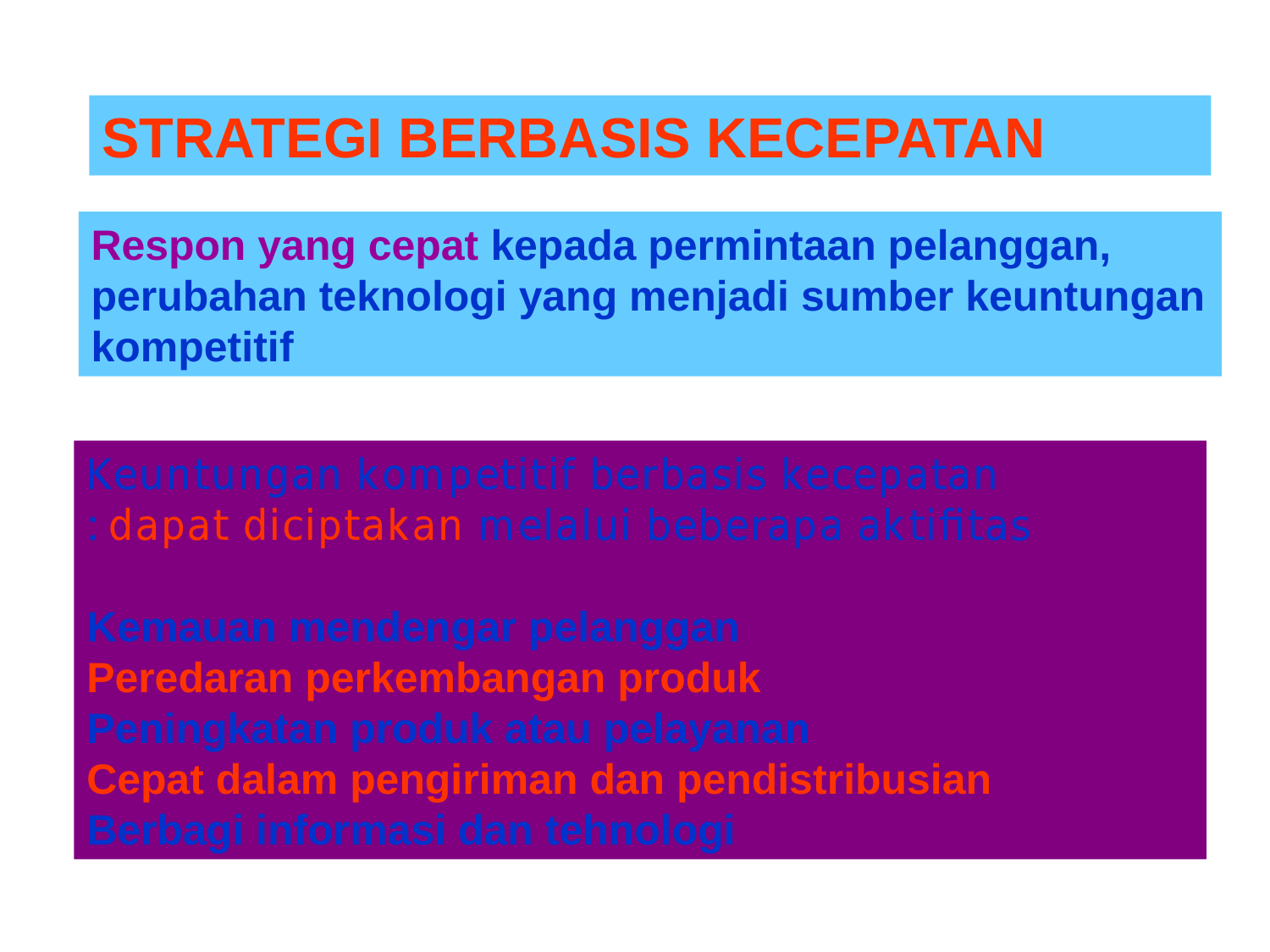

STRATEGI BERBASIS KECEPATAN
Respon yang cepat kepada permintaan pelanggan, perubahan teknologi yang menjadi sumber keuntungan kompetitif
Keuntungan kompetitif berbasis kecepatan
dapat diciptakan melalui beberapa aktifitas :

Kemauan mendengar pelanggan
Peredaran perkembangan produk
Peningkatan produk atau pelayanan
Cepat dalam pengiriman dan pendistribusian
Berbagi informasi dan tehnologi